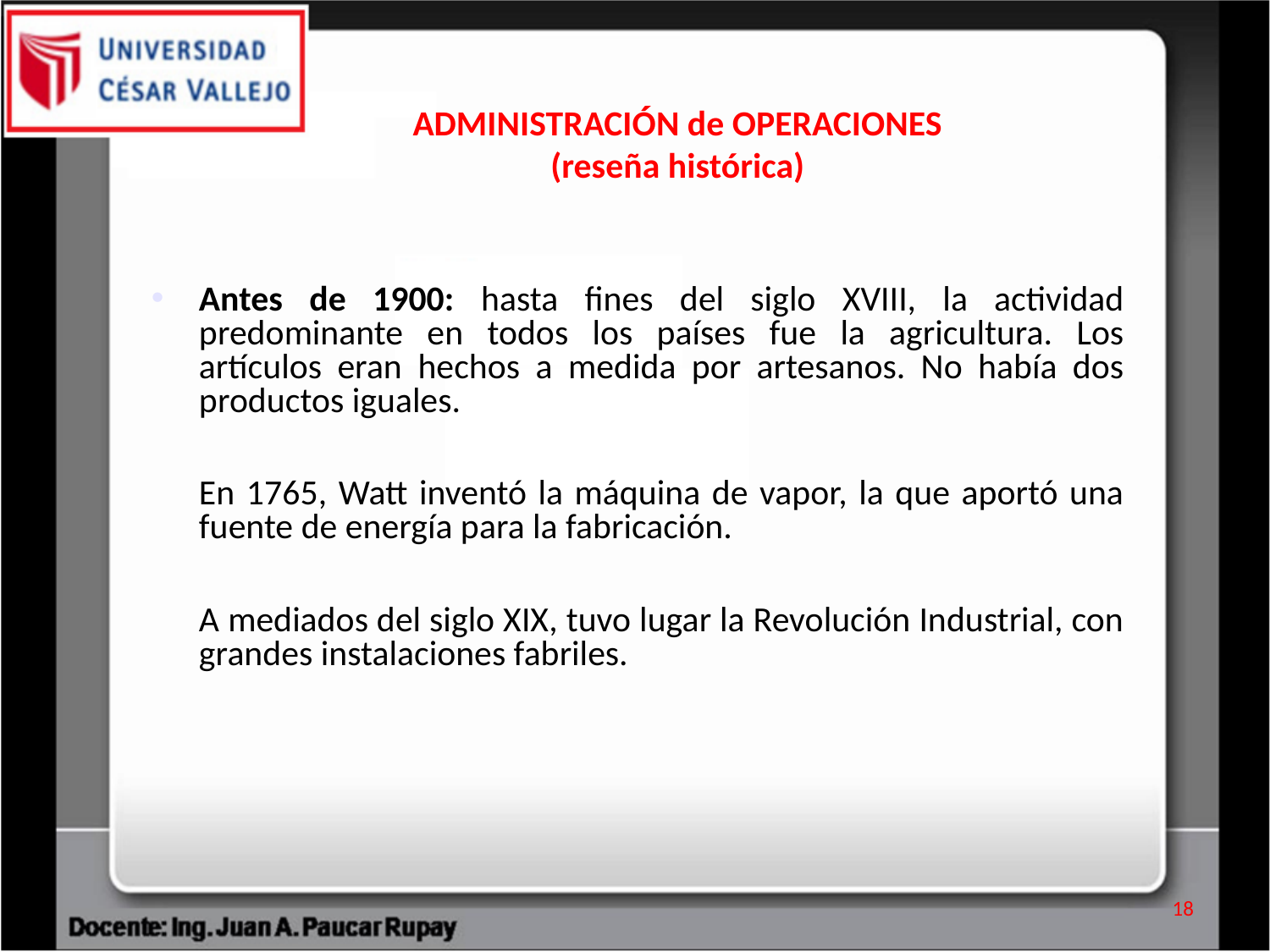

ADMINISTRACIÓN de OPERACIONES
(reseña histórica)
Antes de 1900: hasta fines del siglo XVIII, la actividad predominante en todos los países fue la agricultura. Los artículos eran hechos a medida por artesanos. No había dos productos iguales.

	En 1765, Watt inventó la máquina de vapor, la que aportó una fuente de energía para la fabricación.

	A mediados del siglo XIX, tuvo lugar la Revolución Industrial, con grandes instalaciones fabriles.
18